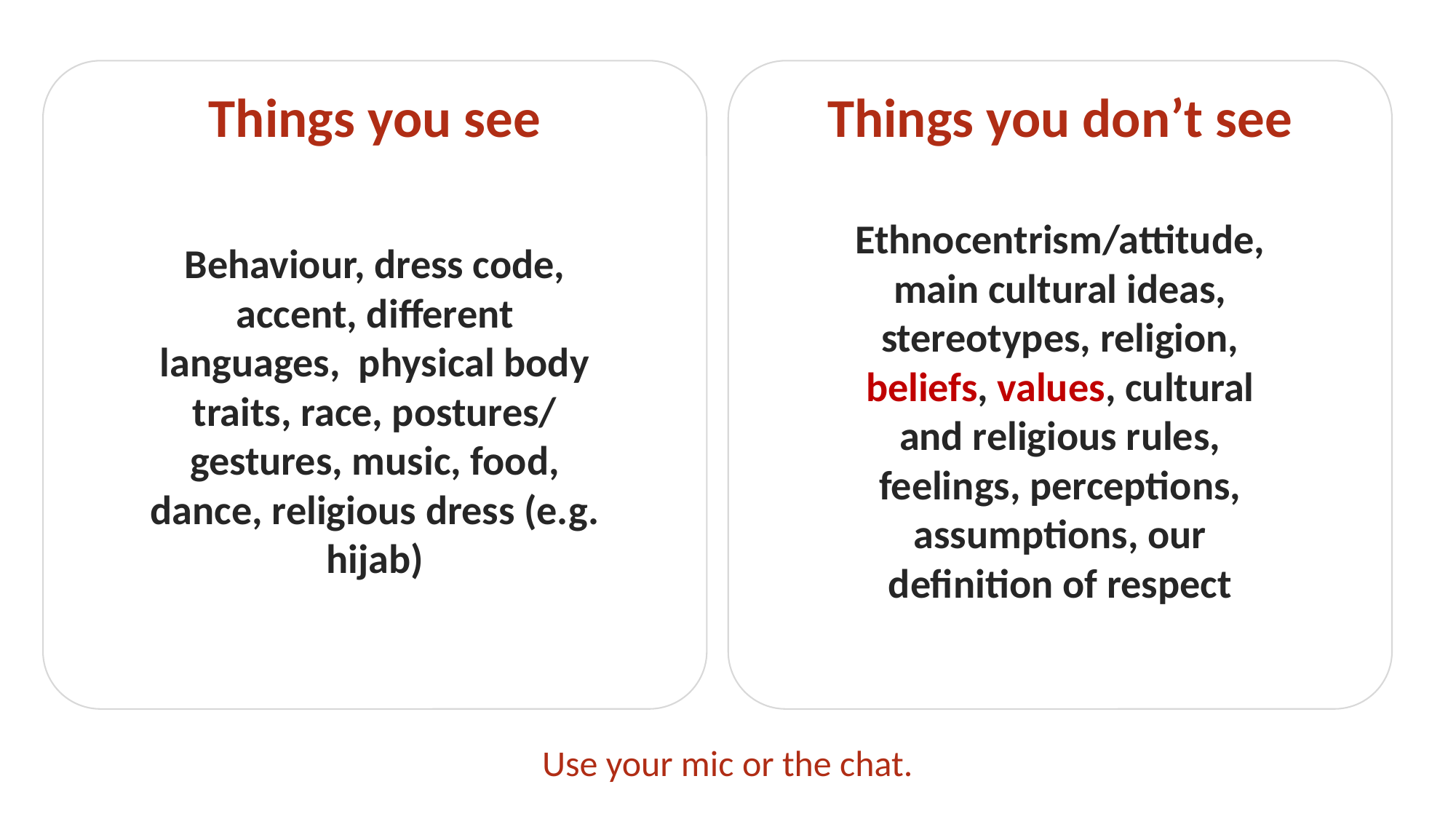

Breakout Room Activity
Things you see
Things you don’t see
Behaviour, dress code, accent, different languages,  physical body traits, race, postures/ gestures, music, food, dance, religious dress (e.g. hijab)
Ethnocentrism/attitude, main cultural ideas, stereotypes, religion, beliefs, values, cultural and religious rules, feelings, perceptions, assumptions, our definition of respect
Use your mic or the chat.